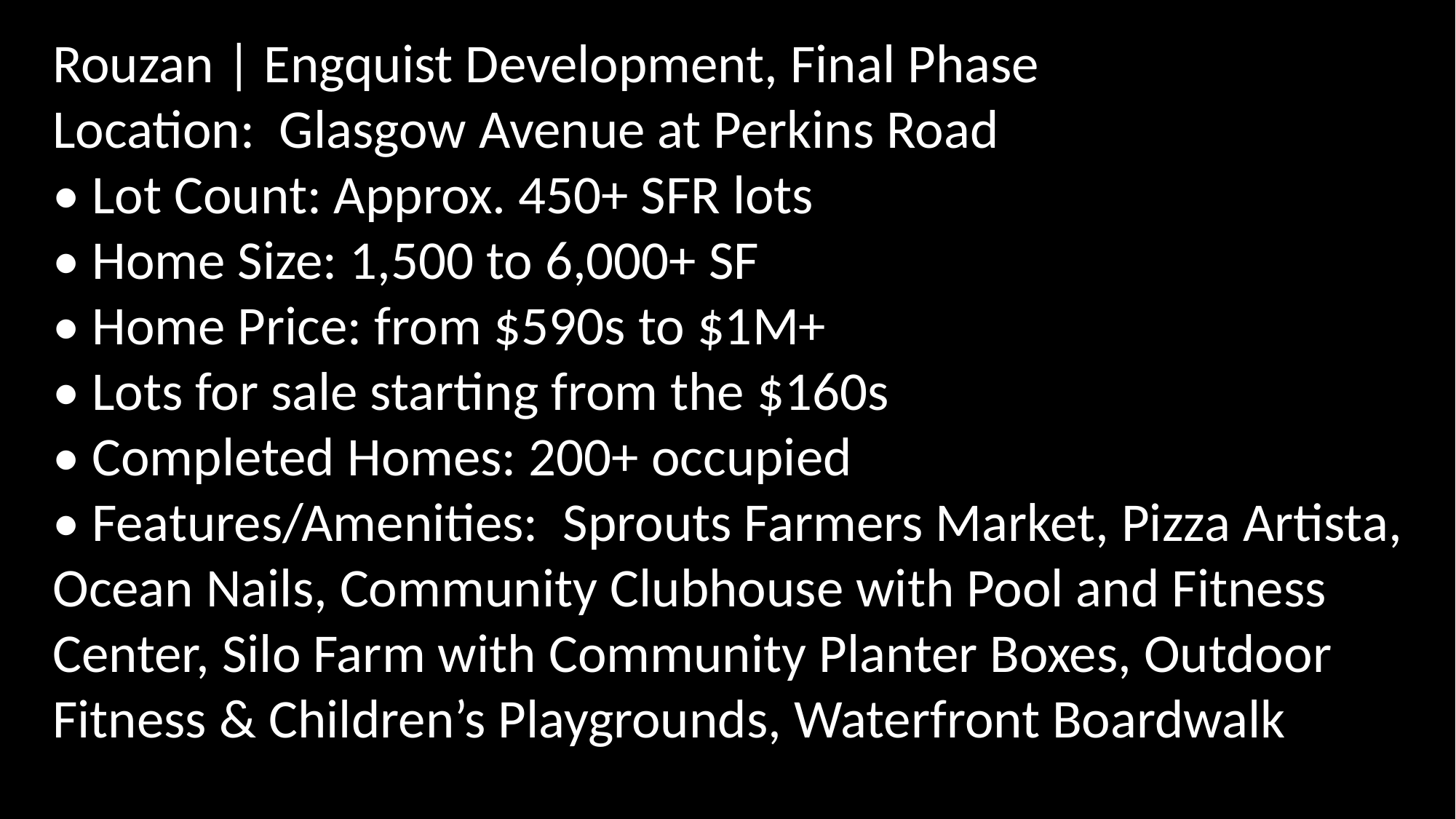

Rouzan | Engquist Development, Final Phase
Location:  Glasgow Avenue at Perkins Road
• Lot Count: Approx. 450+ SFR lots
• Home Size: 1,500 to 6,000+ SF
• Home Price: from $590s to $1M+
• Lots for sale starting from the $160s
• Completed Homes: 200+ occupied
• Features/Amenities:  Sprouts Farmers Market, Pizza Artista, Ocean Nails, Community Clubhouse with Pool and Fitness Center, Silo Farm with Community Planter Boxes, Outdoor Fitness & Children’s Playgrounds, Waterfront Boardwalk